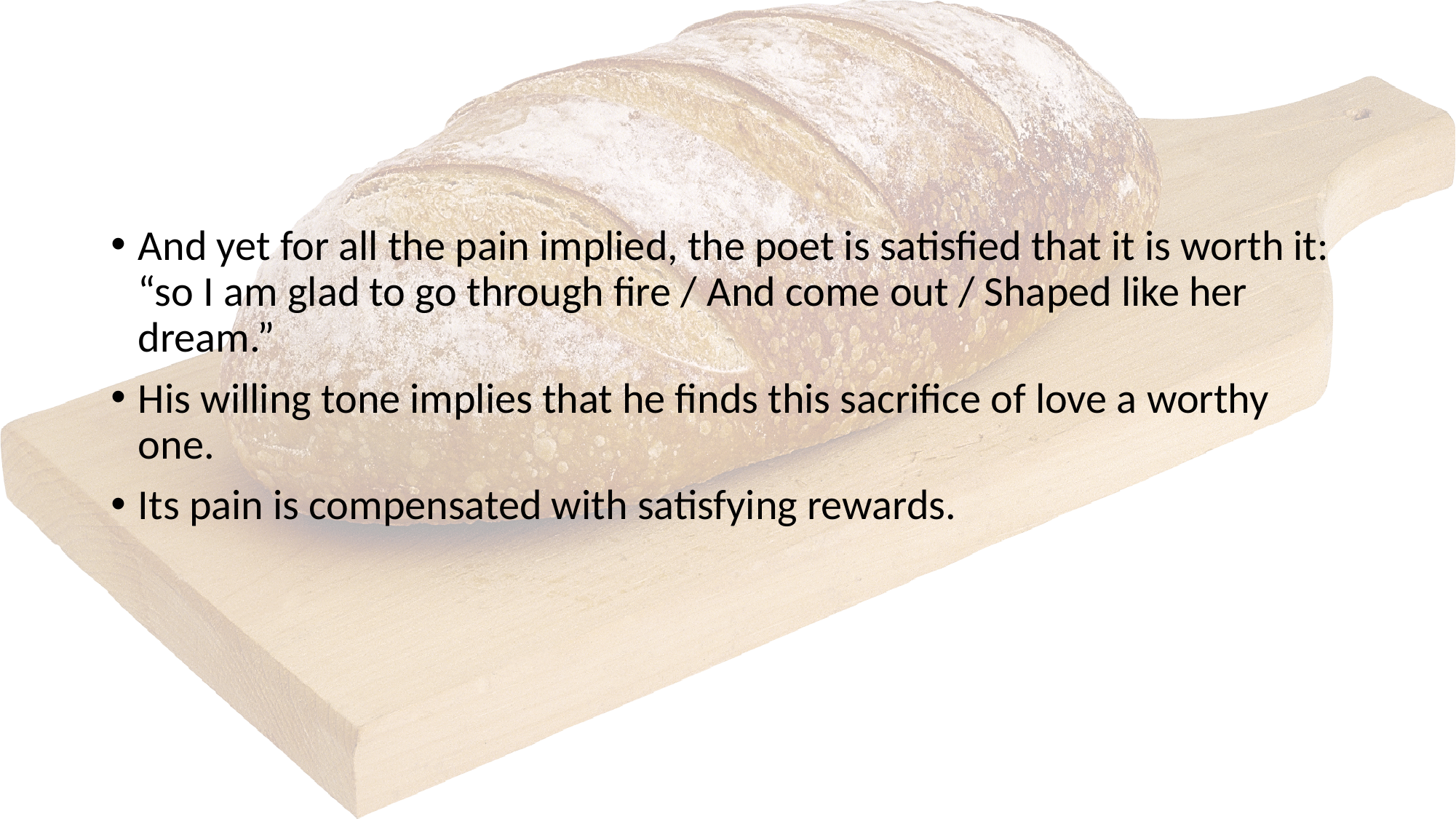

#
And yet for all the pain implied, the poet is satisfied that it is worth it: “so I am glad to go through fire / And come out / Shaped like her dream.”
His willing tone implies that he finds this sacrifice of love a worthy one.
Its pain is compensated with satisfying rewards.